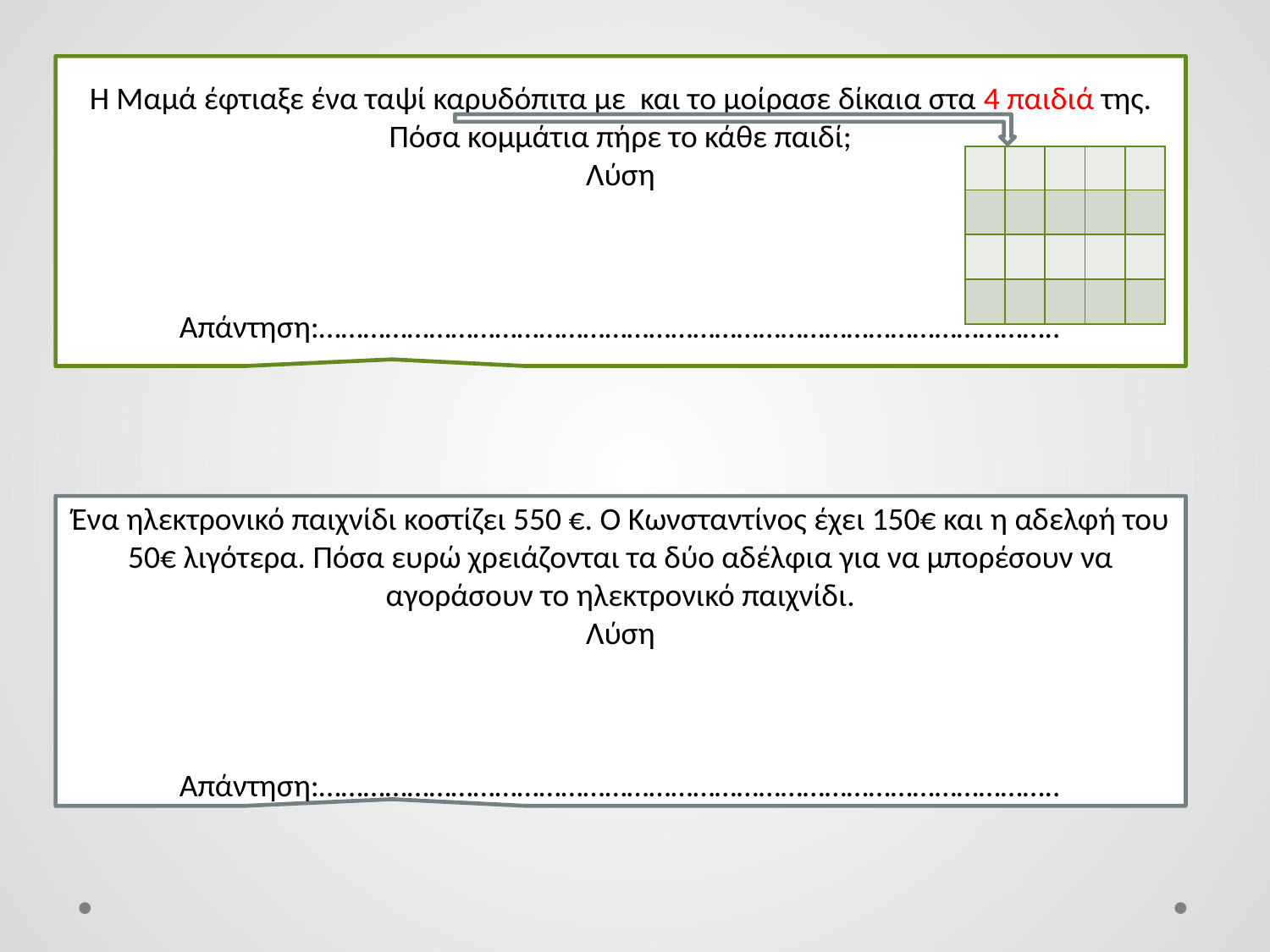

Η Μαμά έφτιαξε ένα ταψί καρυδόπιτα με  και το μοίρασε δίκαια στα 4 παιδιά της. Πόσα κομμάτια πήρε το κάθε παιδί;
Λύση

Απάντηση:………………………………………………………………………………………..

|  |  |  |  |  |
| --- | --- | --- | --- | --- |
|  |  |  |  |  |
|  |  |  |  |  |
|  |  |  |  |  |
Ένα ηλεκτρονικό παιχνίδι κοστίζει 550 €. Ο Κωνσταντίνος έχει 150€ και η αδελφή του 50€ λιγότερα. Πόσα ευρώ χρειάζονται τα δύο αδέλφια για να μπορέσουν να αγοράσουν το ηλεκτρονικό παιχνίδι.
Λύση

Απάντηση:………………………………………………………………………………………..